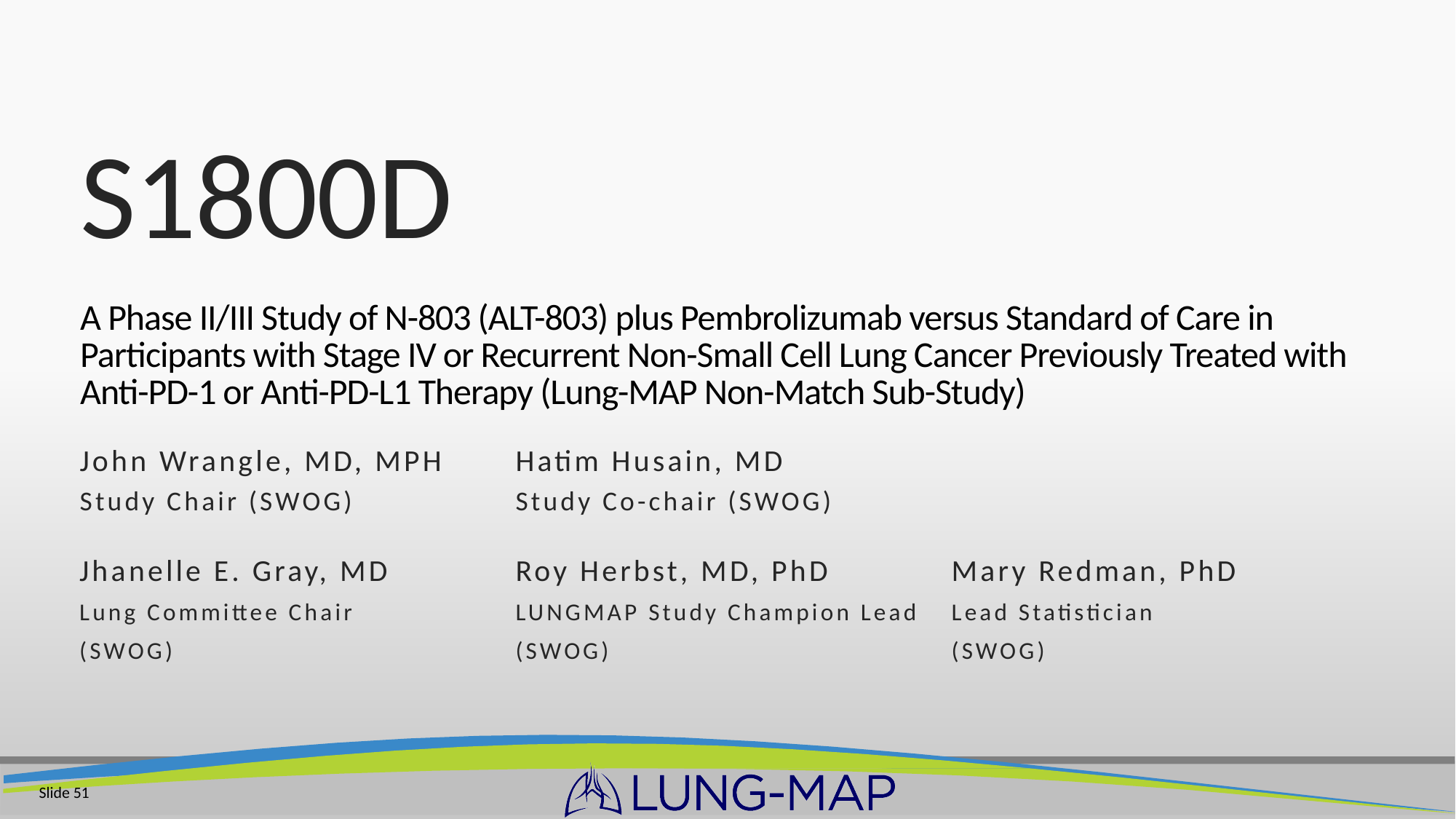

# S1800D A Phase II/III Study of N-803 (ALT-803) plus Pembrolizumab versus Standard of Care in Participants with Stage IV or Recurrent Non-Small Cell Lung Cancer Previously Treated with Anti-PD-1 or Anti-PD-L1 Therapy (Lung-MAP Non-Match Sub-Study)
John Wrangle, MD, MPH
Study Chair (SWOG)
Hatim Husain, MD
Study Co-chair (SWOG)
Jhanelle E. Gray, MD
Lung Committee Chair
(SWOG)
Roy Herbst, MD, PhD
LUNGMAP Study Champion Lead
(SWOG)

Mary Redman, PhD
Lead Statistician
(SWOG)

Slide 51